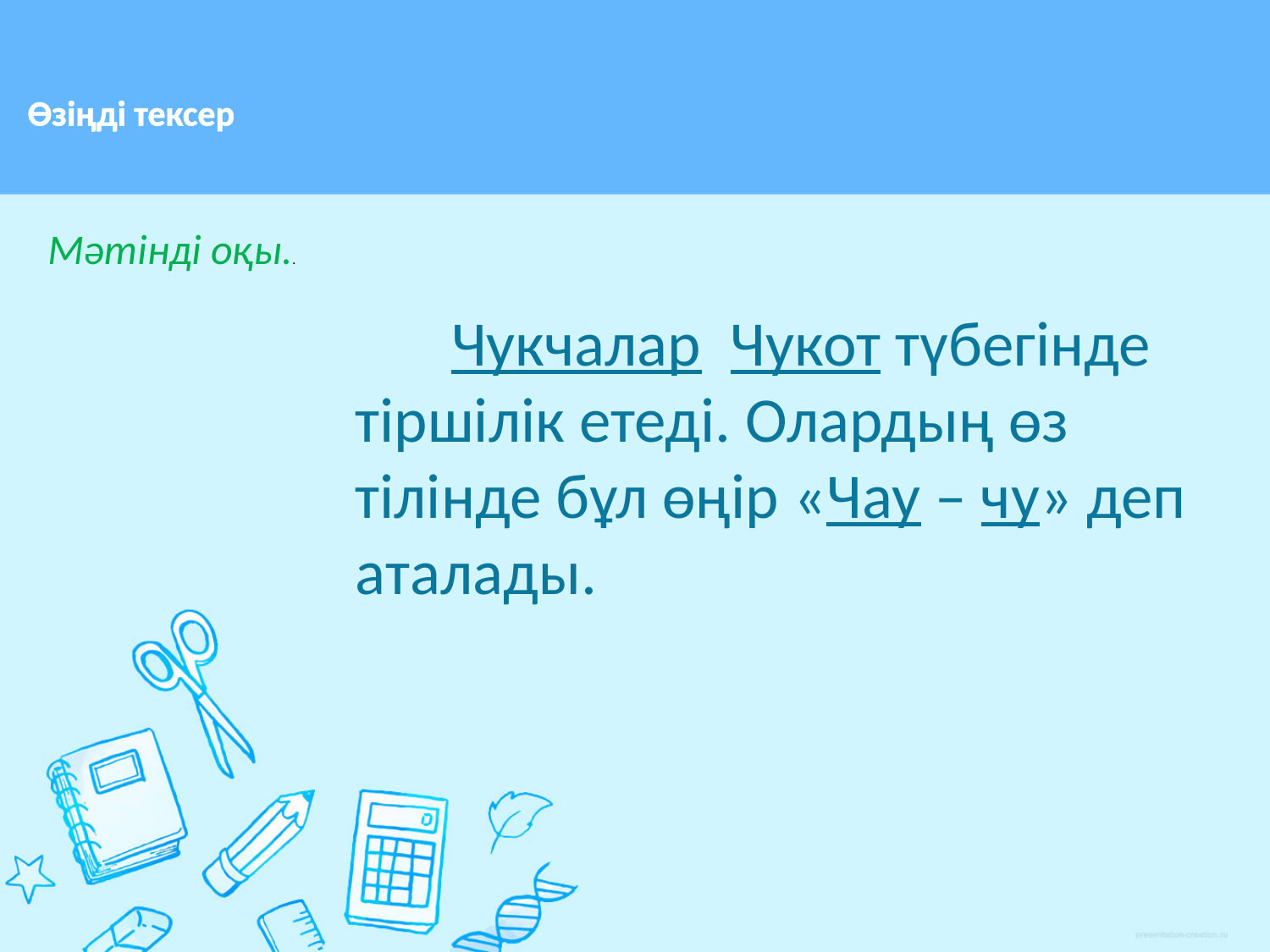

# Өзіңді тексер
Мәтінді оқы..
          Чукчалар  Чукот түбегінде тіршілік етеді. Олардың өз тілінде бұл өңір «Чау – чу» деп аталады.